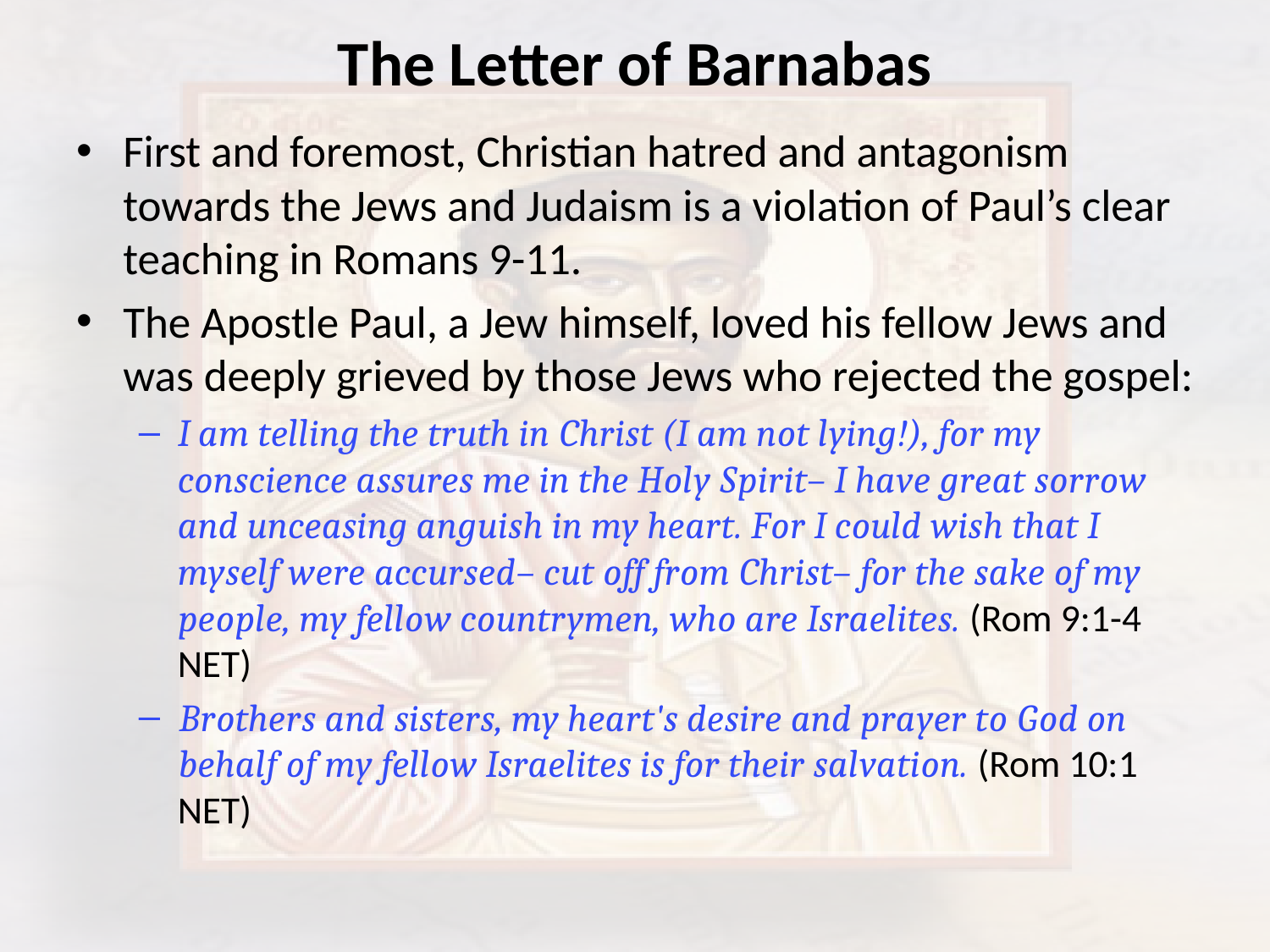

# The Letter of Barnabas
First and foremost, Christian hatred and antagonism towards the Jews and Judaism is a violation of Paul’s clear teaching in Romans 9-11.
The Apostle Paul, a Jew himself, loved his fellow Jews and was deeply grieved by those Jews who rejected the gospel:
I am telling the truth in Christ (I am not lying!), for my conscience assures me in the Holy Spirit– I have great sorrow and unceasing anguish in my heart. For I could wish that I myself were accursed– cut off from Christ– for the sake of my people, my fellow countrymen, who are Israelites. (Rom 9:1-4 NET)
Brothers and sisters, my heart's desire and prayer to God on behalf of my fellow Israelites is for their salvation. (Rom 10:1 NET)